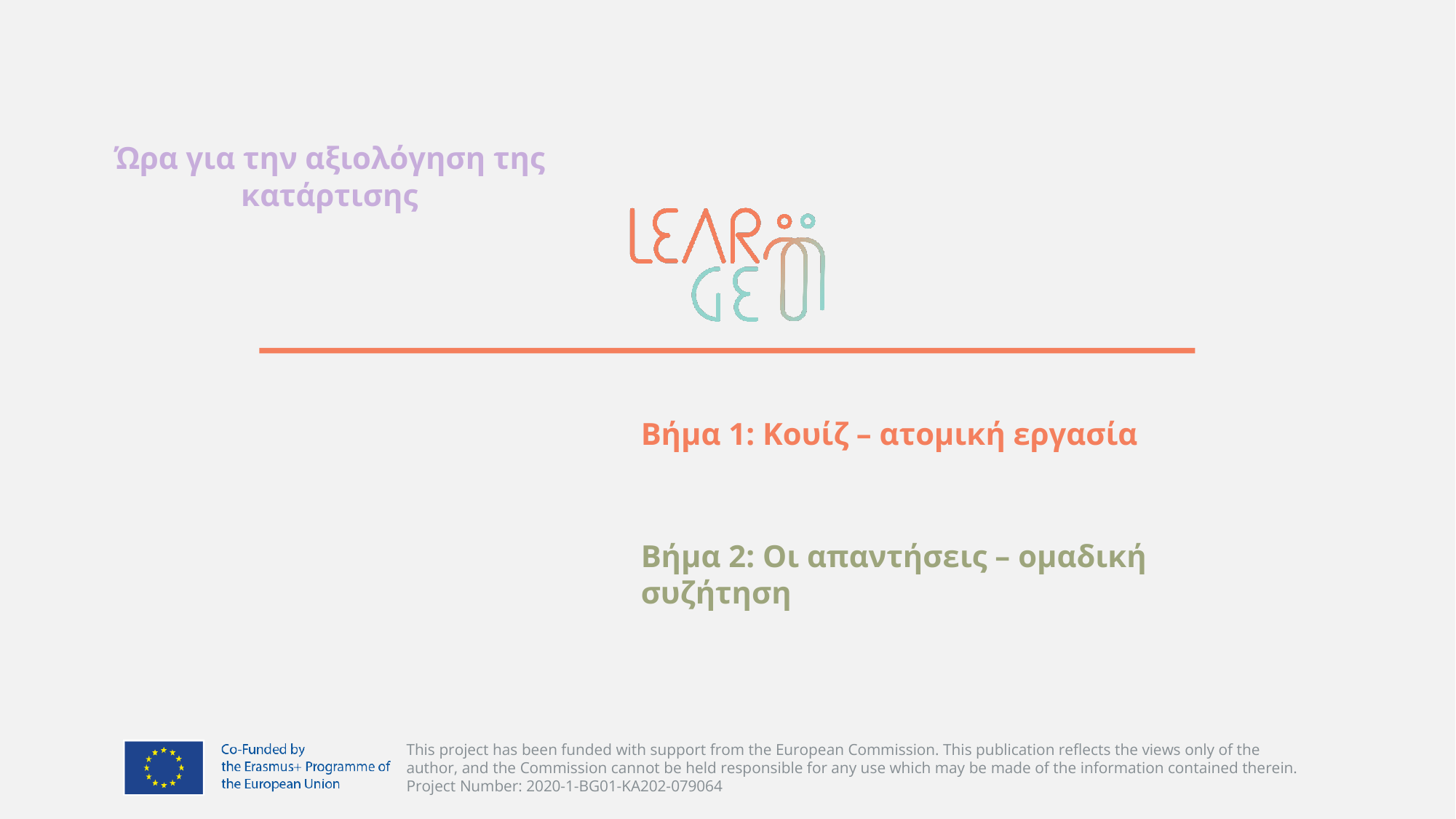

# Ώρα για την αξιολόγηση της κατάρτισης
Βήμα 1: Κουίζ – ατομική εργασία
Βήμα 2: Οι απαντήσεις – ομαδική συζήτηση